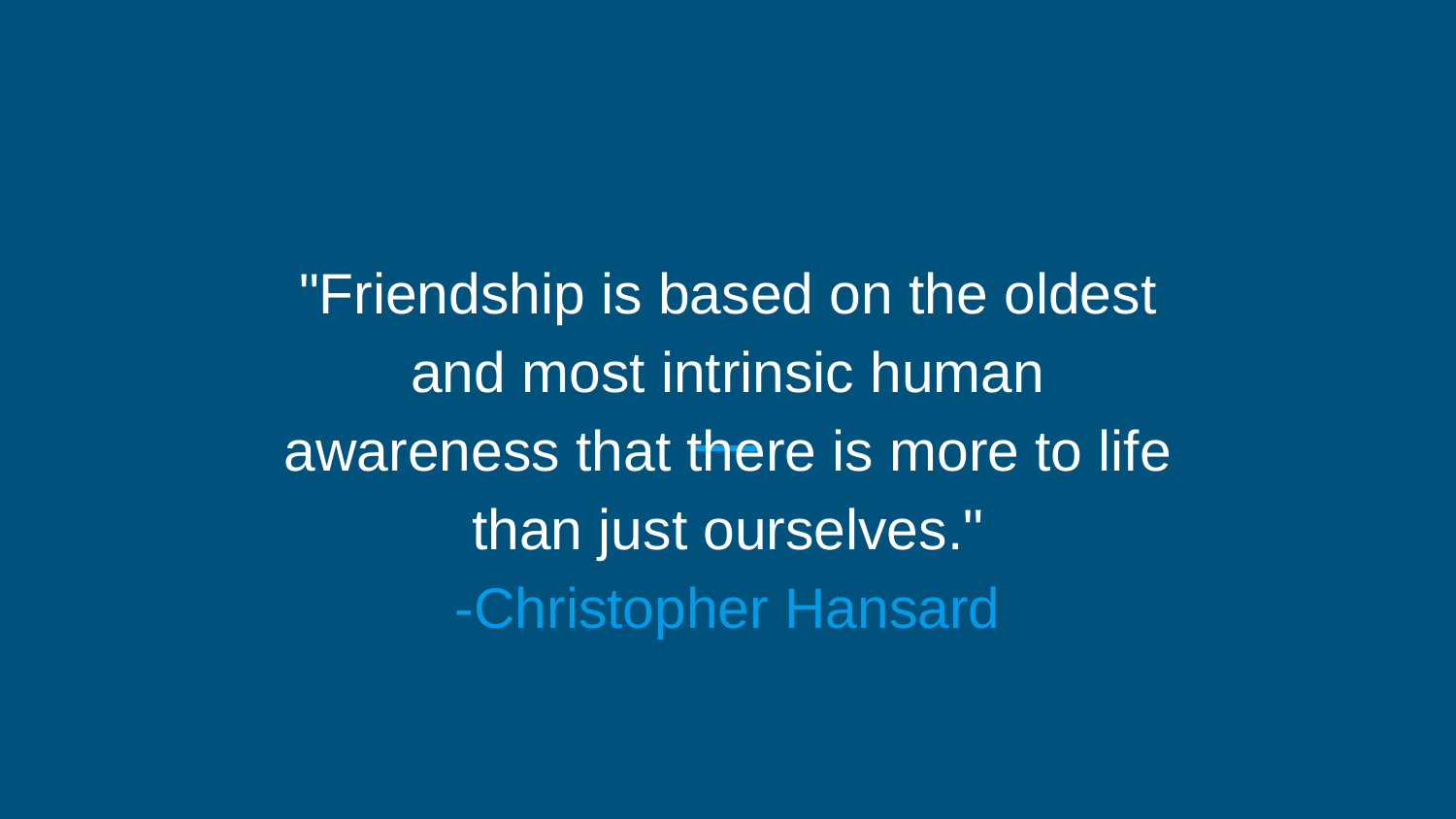

"Friendship is based on the oldest
and most intrinsic human
awareness that there is more to life
than just ourselves."
-Christopher Hansard